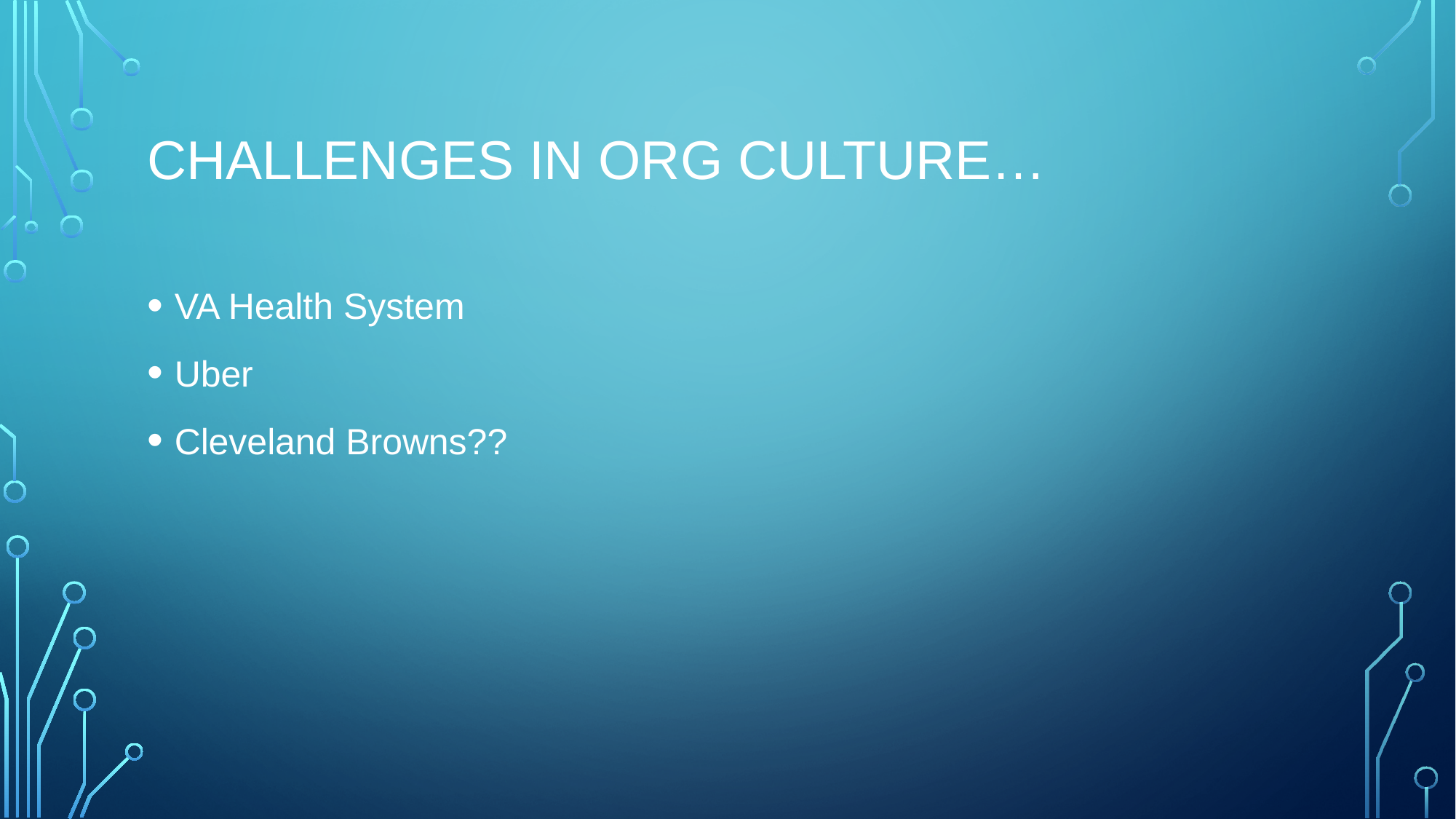

# challenges in Org Culture…
VA Health System
Uber
Cleveland Browns??